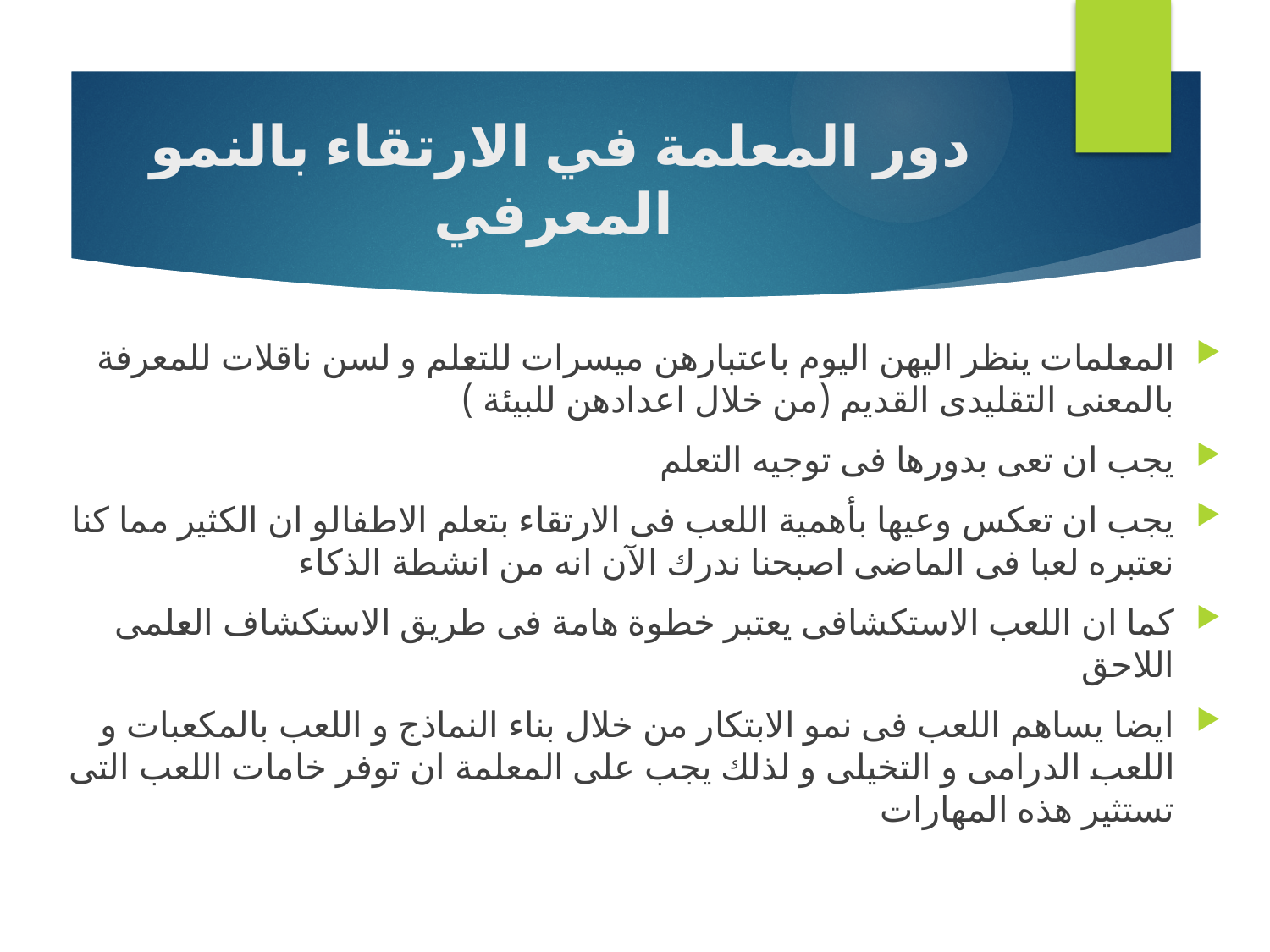

# دور المعلمة في الارتقاء بالنمو المعرفي
المعلمات ينظر اليهن اليوم باعتبارهن ميسرات للتعلم و لسن ناقلات للمعرفة بالمعنى التقليدى القديم (من خلال اعدادهن للبيئة )
يجب ان تعى بدورها فى توجيه التعلم
يجب ان تعكس وعيها بأهمية اللعب فى الارتقاء بتعلم الاطفالو ان الكثير مما كنا نعتبره لعبا فى الماضى اصبحنا ندرك الآن انه من انشطة الذكاء
كما ان اللعب الاستكشافى يعتبر خطوة هامة فى طريق الاستكشاف العلمى اللاحق
ايضا يساهم اللعب فى نمو الابتكار من خلال بناء النماذج و اللعب بالمكعبات و اللعب الدرامى و التخيلى و لذلك يجب على المعلمة ان توفر خامات اللعب التى تستثير هذه المهارات